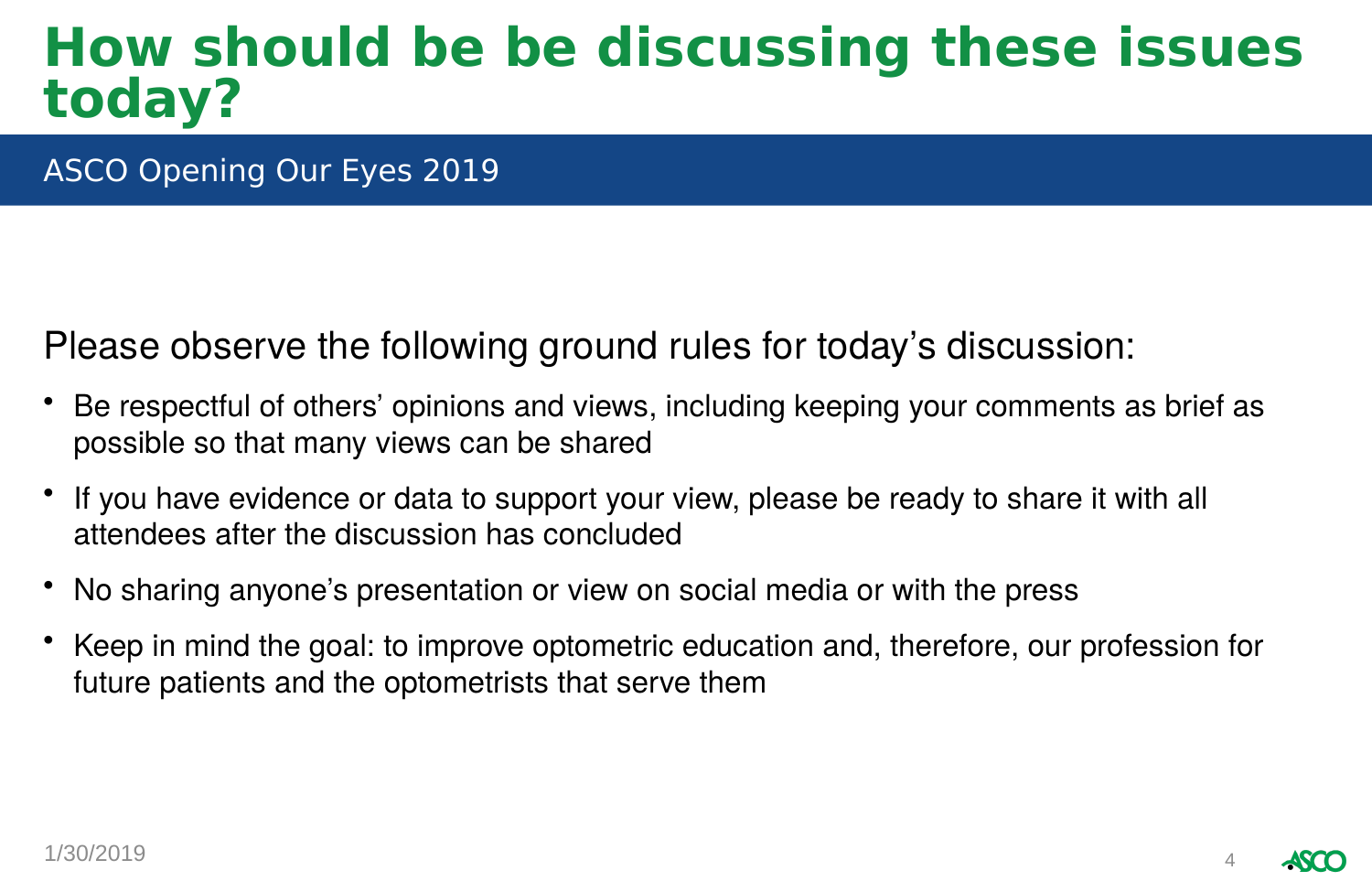

# How should be be discussing these issues today?
ASCO Opening Our Eyes 2019
Please observe the following ground rules for today’s discussion:
Be respectful of others’ opinions and views, including keeping your comments as brief as possible so that many views can be shared
If you have evidence or data to support your view, please be ready to share it with all attendees after the discussion has concluded
No sharing anyone’s presentation or view on social media or with the press
Keep in mind the goal: to improve optometric education and, therefore, our profession for future patients and the optometrists that serve them
4